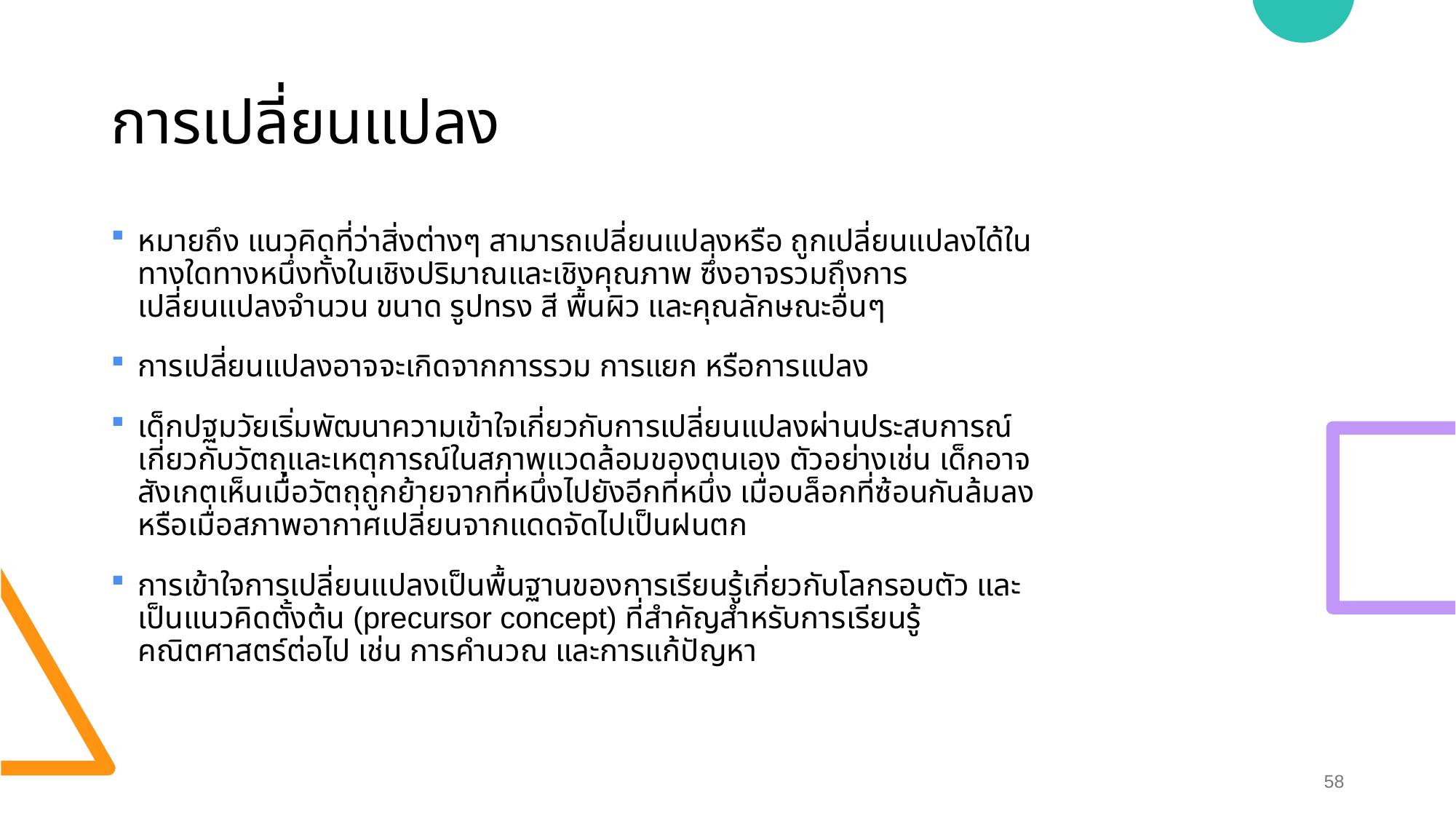

# การเปลี่ยนแปลง
หมายถึง แนวคิดที่ว่าสิ่งต่างๆ สามารถเปลี่ยนแปลงหรือ ถูกเปลี่ยนแปลงได้ในทางใดทางหนึ่งทั้งในเชิงปริมาณและเชิงคุณภาพ ซึ่งอาจรวมถึงการเปลี่ยนแปลงจำนวน ขนาด รูปทรง สี พื้นผิว และคุณลักษณะอื่นๆ
การเปลี่ยนแปลงอาจจะเกิดจากการรวม การแยก หรือการแปลง
เด็กปฐมวัยเริ่มพัฒนาความเข้าใจเกี่ยวกับการเปลี่ยนแปลงผ่านประสบการณ์เกี่ยวกับวัตถุและเหตุการณ์ในสภาพแวดล้อมของตนเอง ตัวอย่างเช่น เด็กอาจสังเกตเห็นเมื่อวัตถุถูกย้ายจากที่หนึ่งไปยังอีกที่หนึ่ง เมื่อบล็อกที่ซ้อนกันล้มลง หรือเมื่อสภาพอากาศเปลี่ยนจากแดดจัดไปเป็นฝนตก
การเข้าใจการเปลี่ยนแปลงเป็นพื้นฐานของการเรียนรู้เกี่ยวกับโลกรอบตัว และเป็นแนวคิดตั้งต้น (precursor concept) ที่สำคัญสำหรับการเรียนรู้คณิตศาสตร์ต่อไป เช่น การคำนวณ และการแก้ปัญหา
58